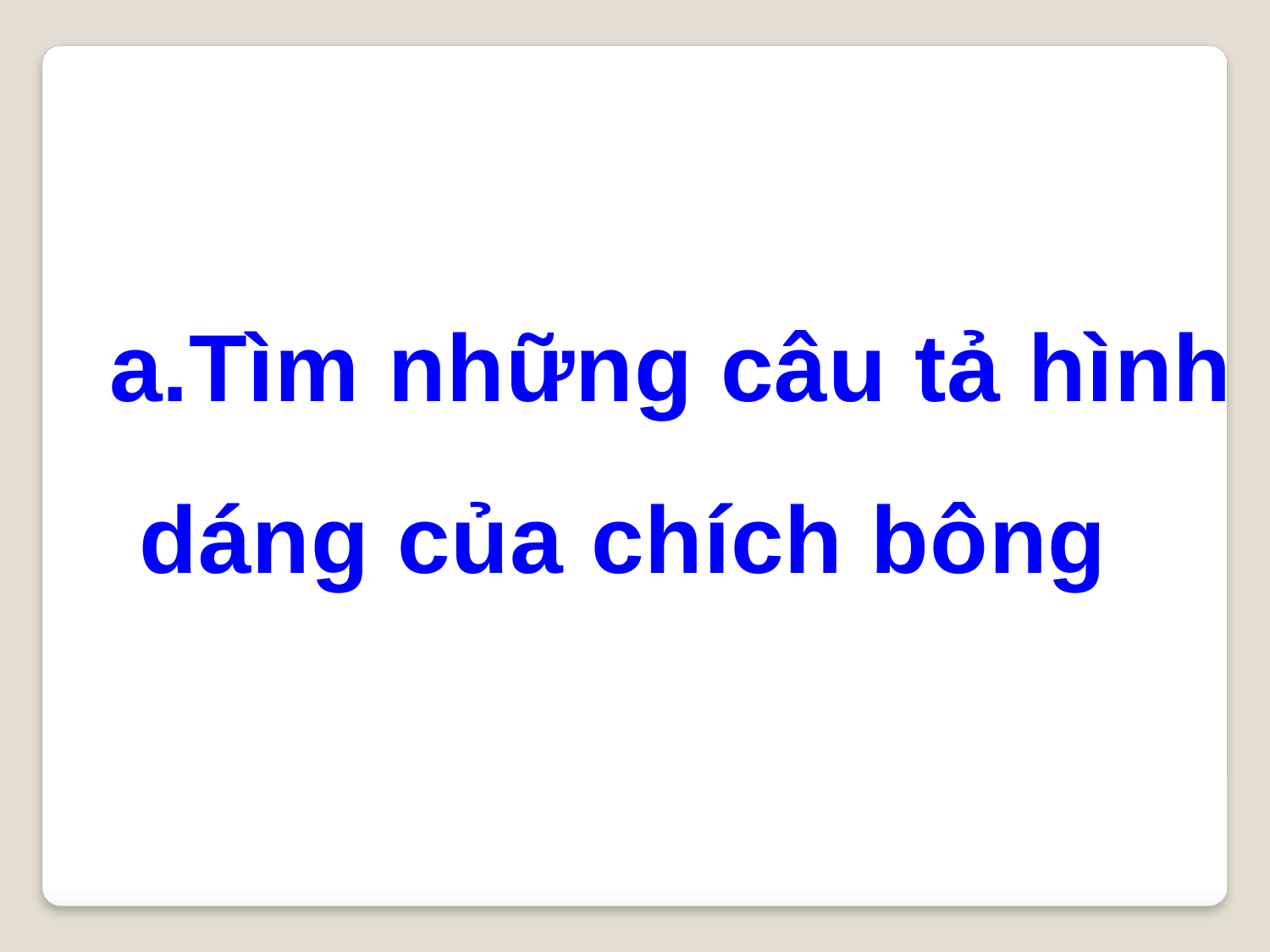

Tìm những câu tả hình dáng của chích bông